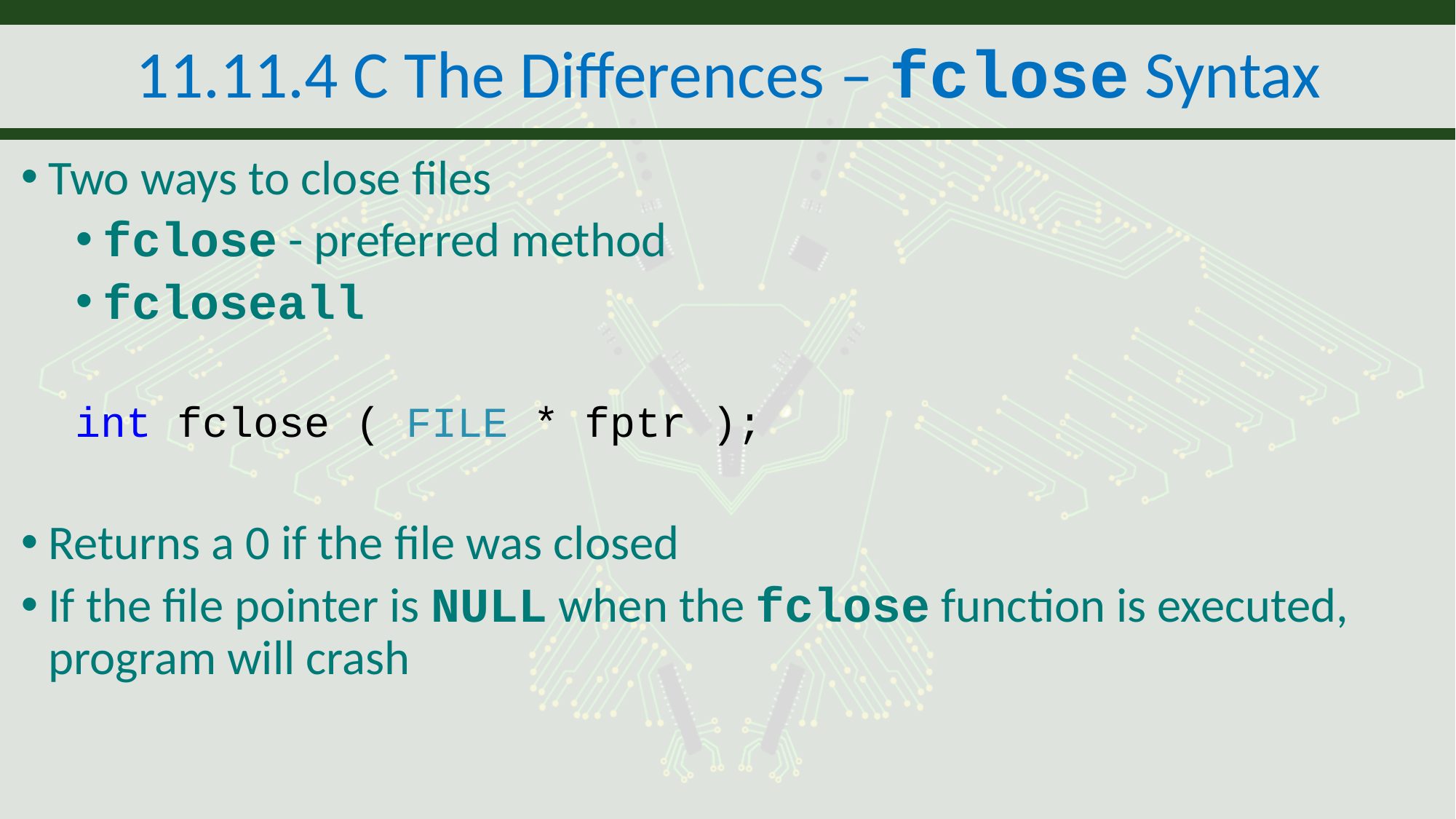

# 11.11.4 C The Differences – fclose Syntax
Two ways to close files
fclose - preferred method
fcloseall

int fclose ( FILE * fptr );

Returns a 0 if the file was closed
If the file pointer is NULL when the fclose function is executed, program will crash